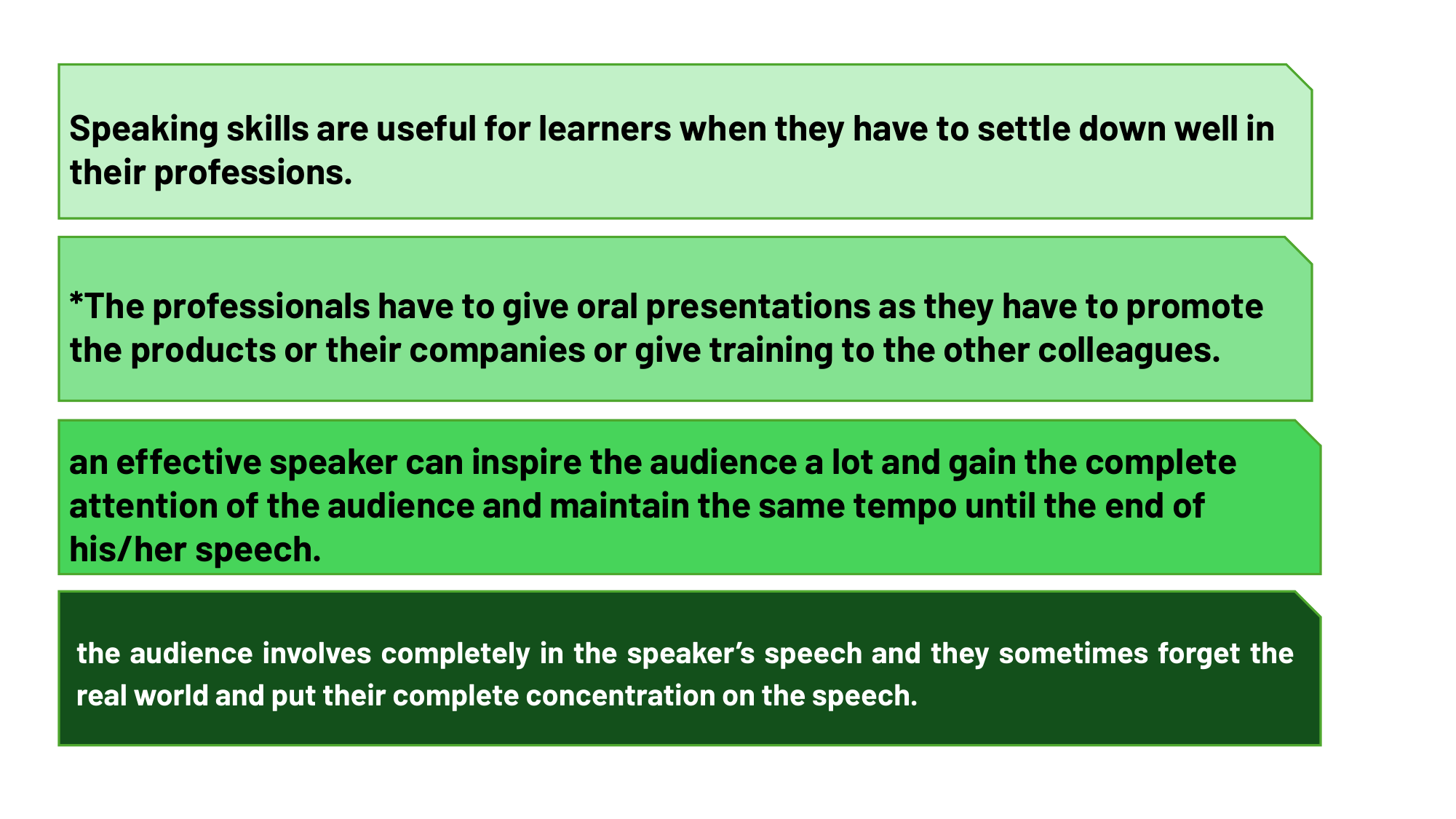

Speaking skills are useful for learners when they have to settle down well in their professions.
*The professionals have to give oral presentations as they have to promote the products or their companies or give training to the other colleagues.
an effective speaker can inspire the audience a lot and gain the complete attention of the audience and maintain the same tempo until the end of his/her speech.

the audience involves completely in the speaker’s speech and they sometimes forget the real world and put their complete concentration on the speech.